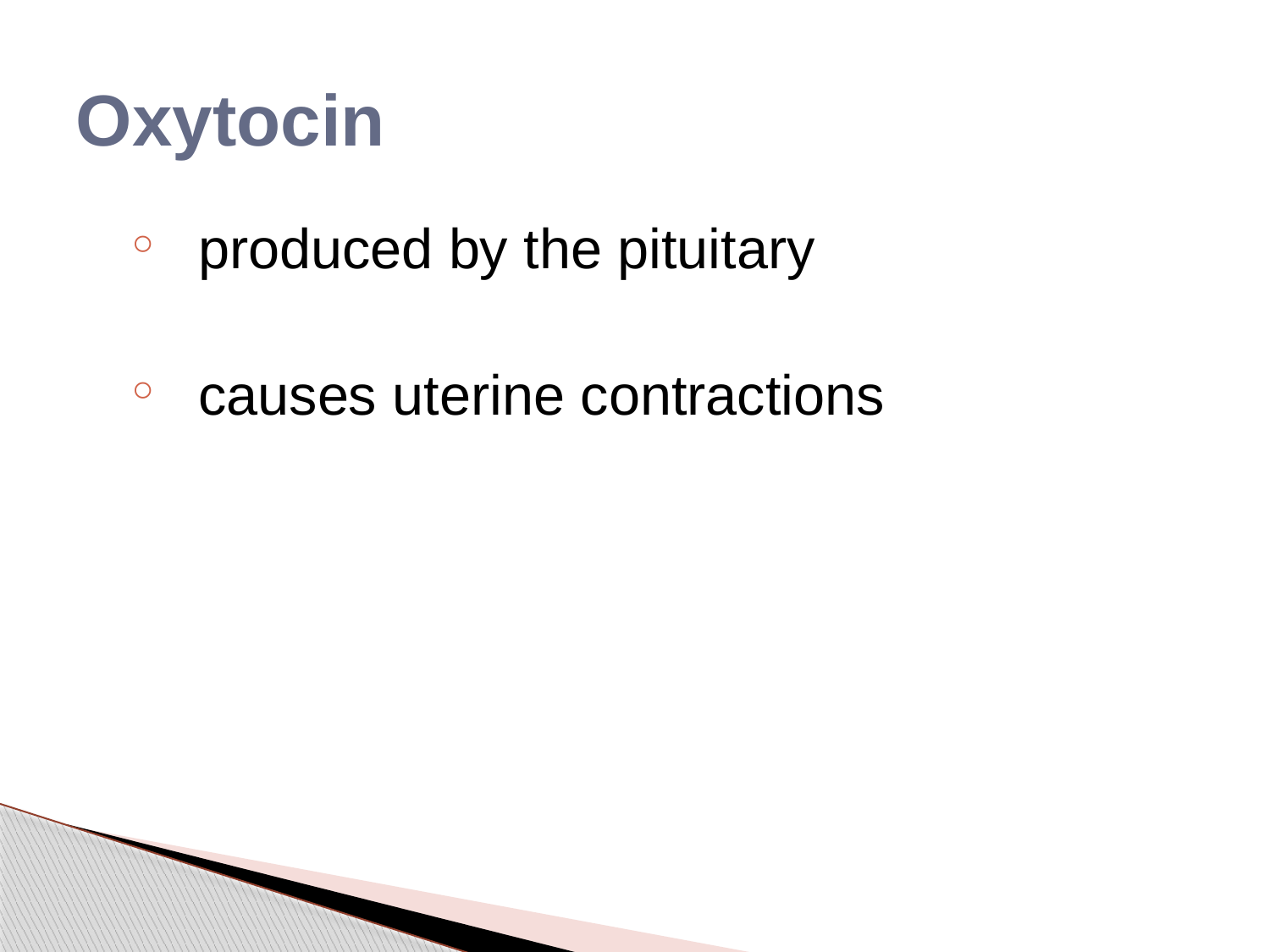

# Oxytocin
produced by the pituitary

causes uterine contractions